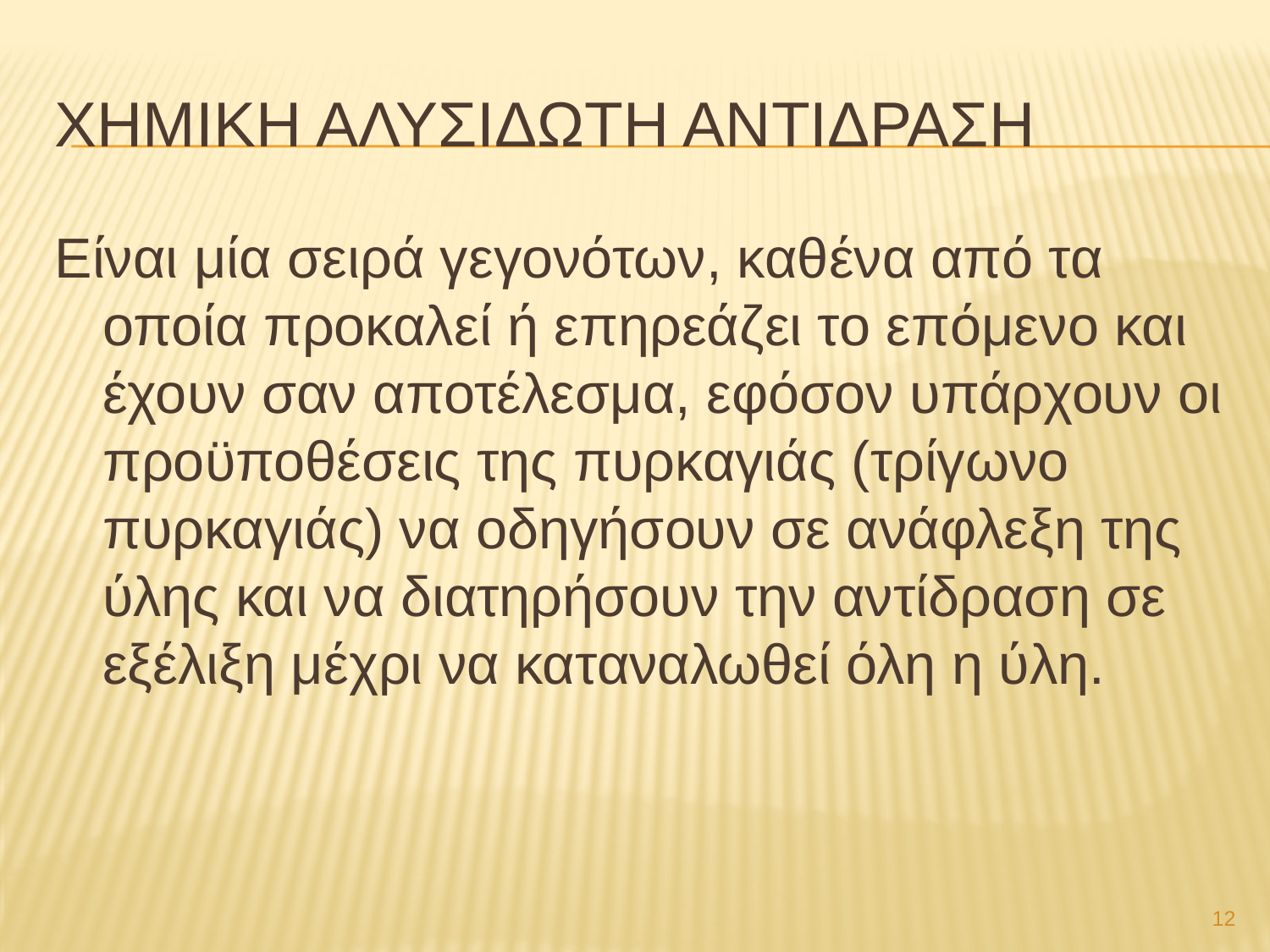

# Χημικη αλυσιδωτη αντιδραση
Είναι μία σειρά γεγονότων, καθένα από τα οποία προκαλεί ή επηρεάζει το επόμενο και έχουν σαν αποτέλεσμα, εφόσον υπάρχουν οι προϋποθέσεις της πυρκαγιάς (τρίγωνο πυρκαγιάς) να οδηγήσουν σε ανάφλεξη της ύλης και να διατηρήσουν την αντίδραση σε εξέλιξη μέχρι να καταναλωθεί όλη η ύλη.
12